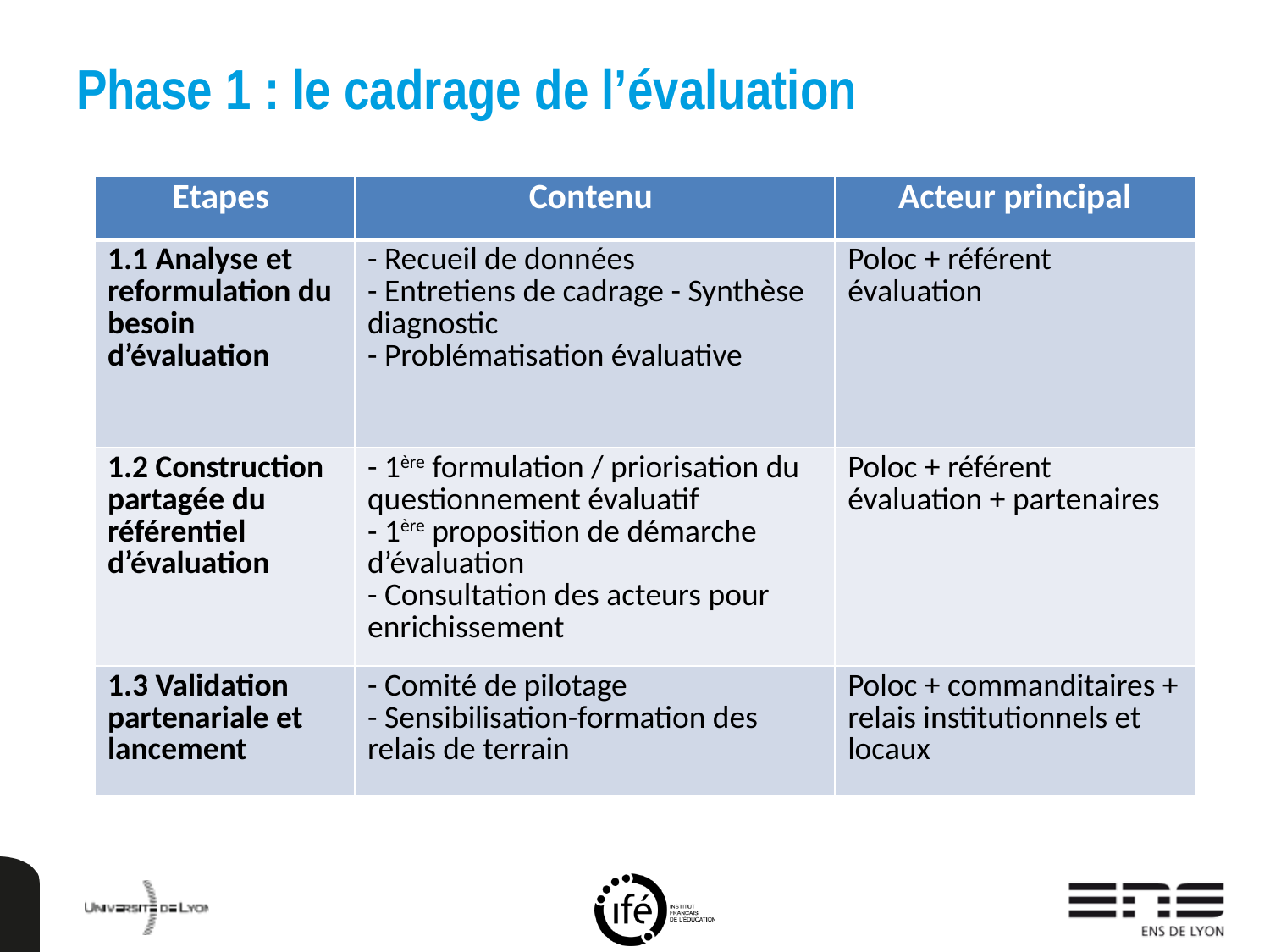

# Phase 1 : le cadrage de l’évaluation
| Etapes | Contenu | Acteur principal |
| --- | --- | --- |
| 1.1 Analyse et reformulation du besoin d’évaluation | - Recueil de données - Entretiens de cadrage - Synthèse diagnostic - Problématisation évaluative | Poloc + référent évaluation |
| 1.2 Construction partagée du référentiel d’évaluation | - 1ère formulation / priorisation du questionnement évaluatif - 1ère proposition de démarche d’évaluation  - Consultation des acteurs pour enrichissement | Poloc + référent évaluation + partenaires |
| 1.3 Validation partenariale et lancement | - Comité de pilotage  - Sensibilisation-formation des relais de terrain | Poloc + commanditaires + relais institutionnels et locaux |